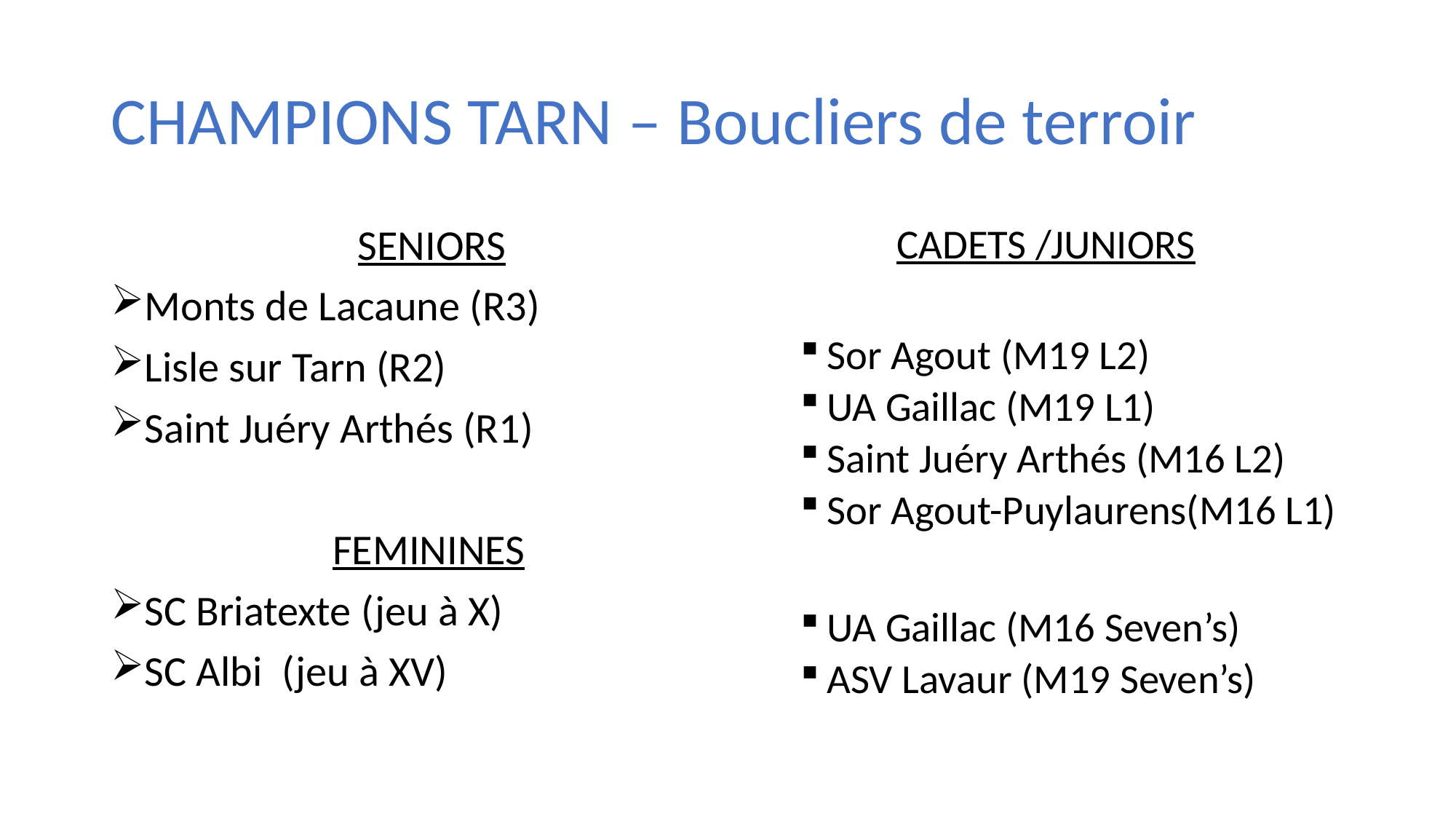

# CHAMPIONS TARN – Boucliers de terroir
SENIORS
Monts de Lacaune (R3)
Lisle sur Tarn (R2)
Saint Juéry Arthés (R1)

                       FEMININES
SC Briatexte (jeu à X)
SC Albi  (jeu à XV)
CADETS /JUNIORS

Sor Agout (M19 L2)
UA Gaillac (M19 L1)
Saint Juéry Arthés (M16 L2)
Sor Agout-Puylaurens(M16 L1)

UA Gaillac (M16 Seven’s)
ASV Lavaur (M19 Seven’s)